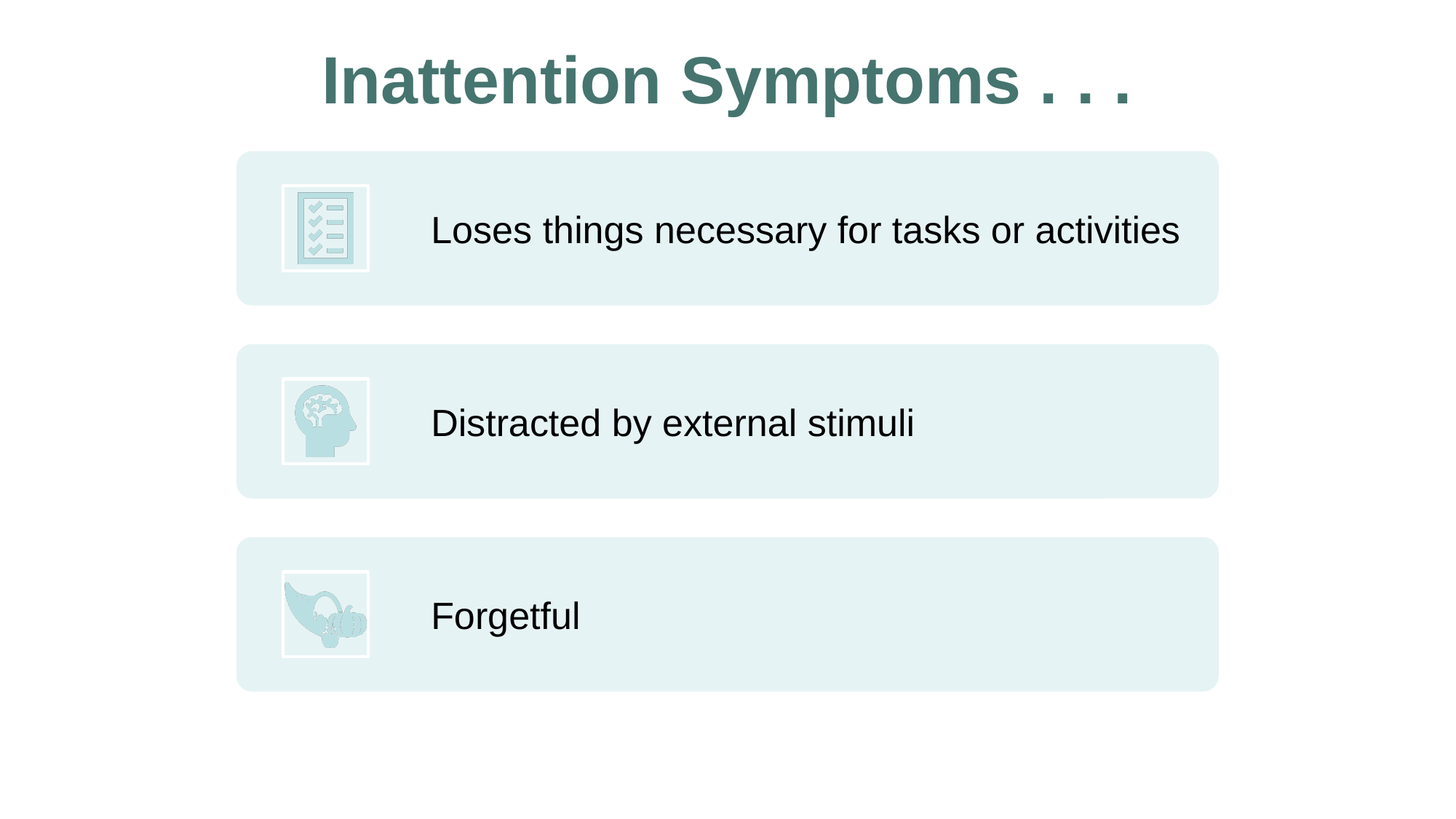

# Inattention Symptoms . . .
Loses things necessary for tasks or activities
Distracted by external stimuli
Forgetful